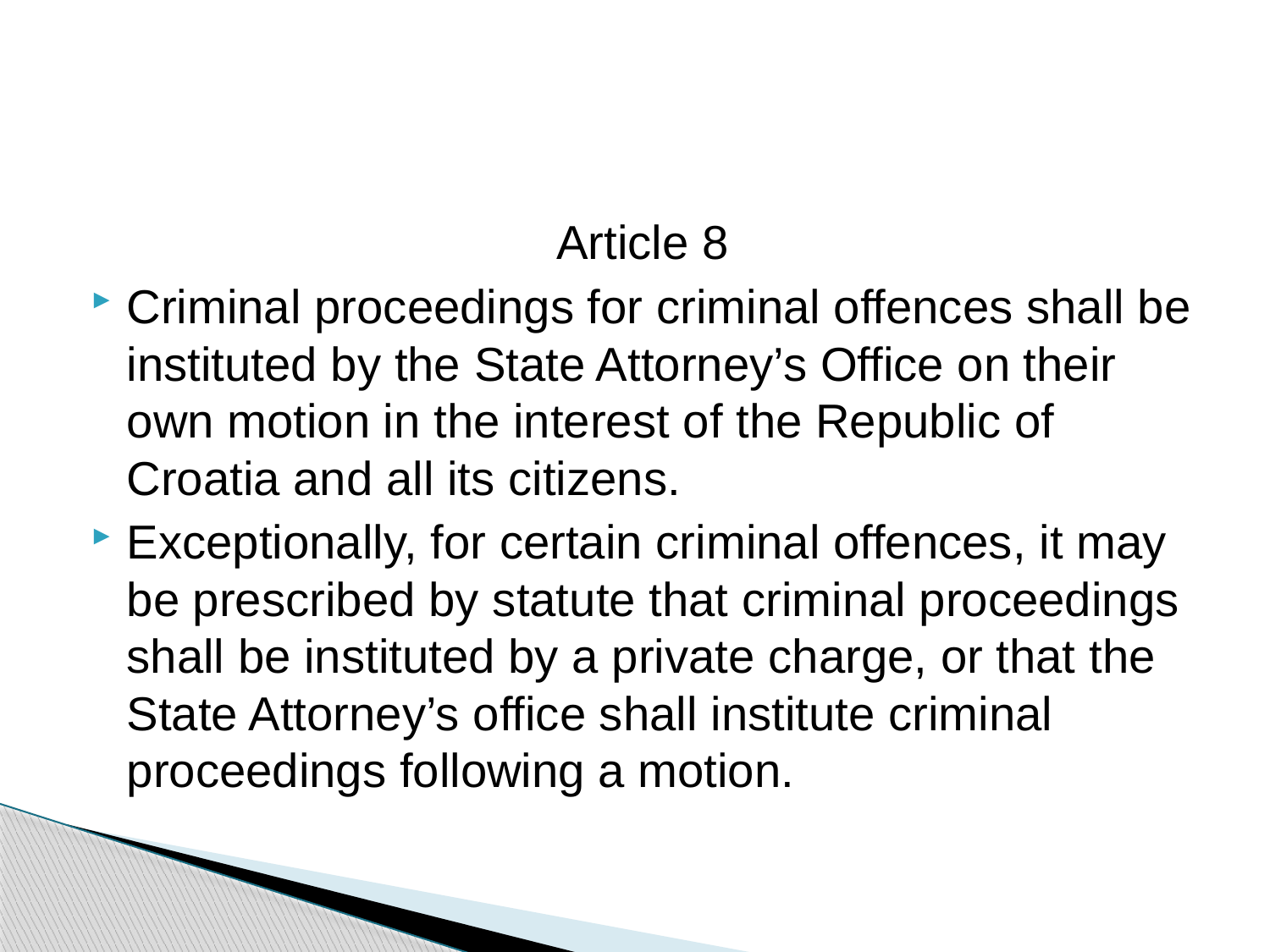

#
Article 8
Criminal proceedings for criminal offences shall be instituted by the State Attorney’s Office on their own motion in the interest of the Republic of Croatia and all its citizens.
Exceptionally, for certain criminal offences, it may be prescribed by statute that criminal proceedings shall be instituted by a private charge, or that the State Attorney’s office shall institute criminal proceedings following a motion.